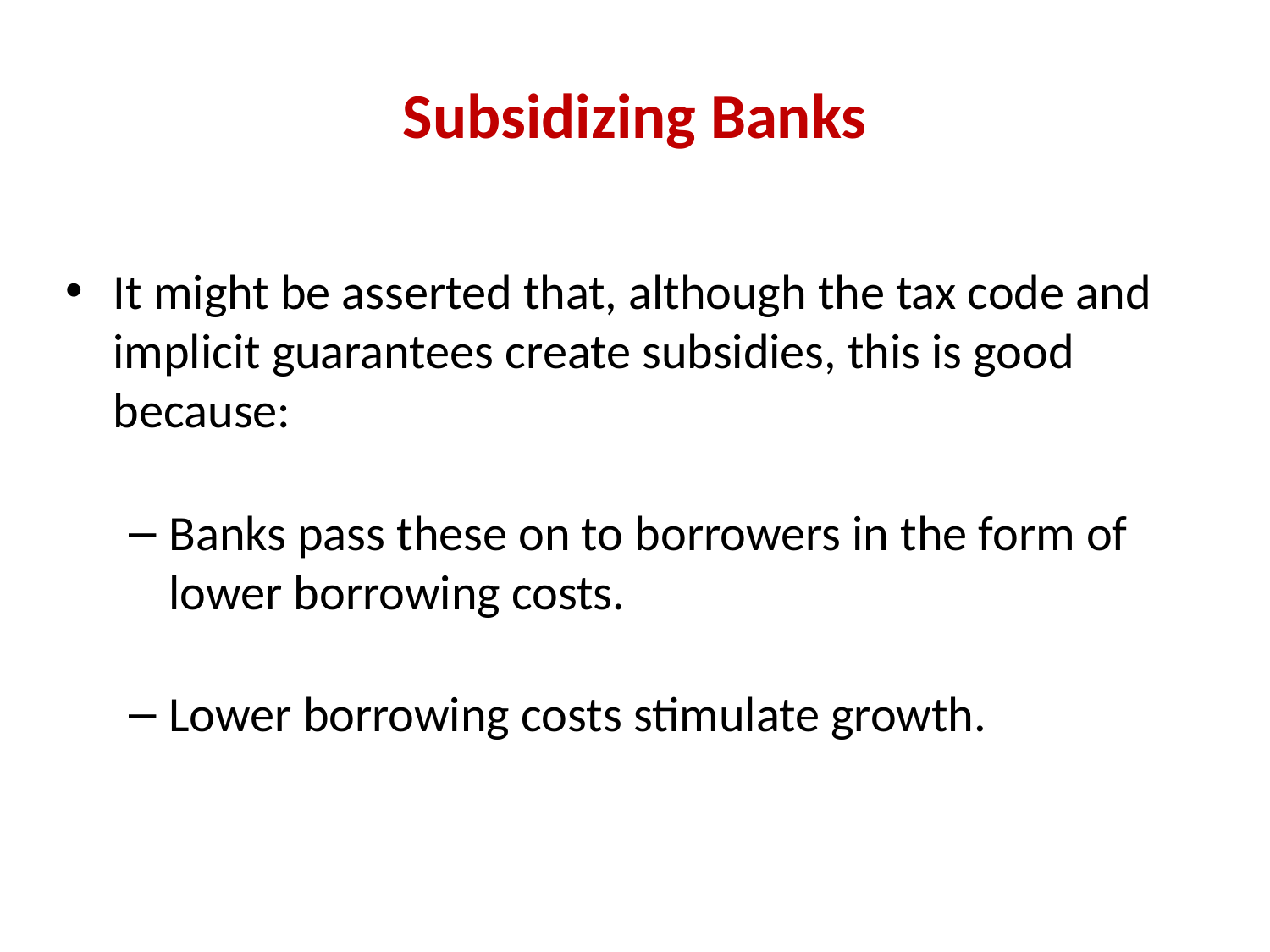

# Subsidizing Banks
It might be asserted that, although the tax code and implicit guarantees create subsidies, this is good because:
Banks pass these on to borrowers in the form of lower borrowing costs.
Lower borrowing costs stimulate growth.